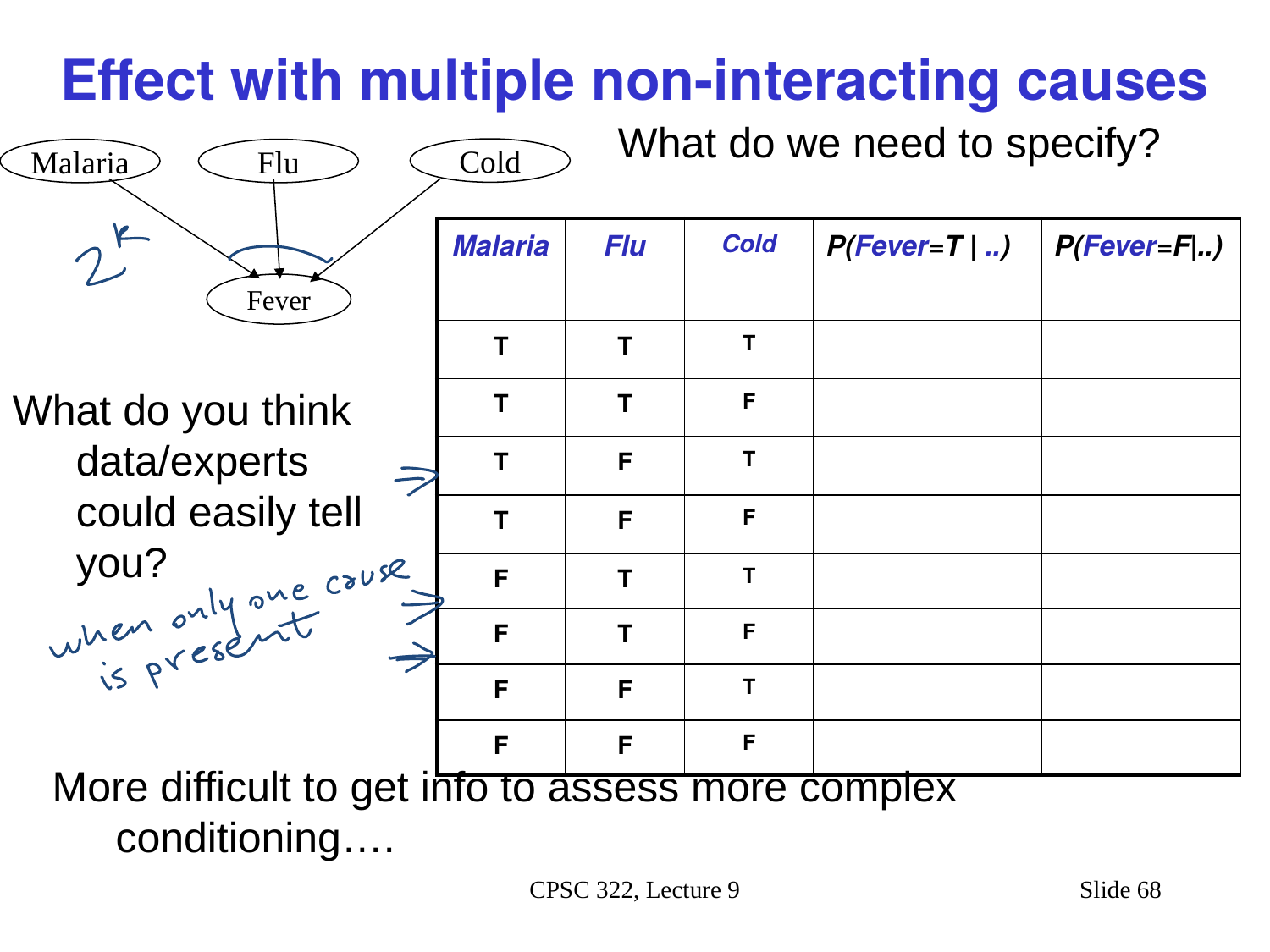

# Effect with multiple non-interacting causes

What do we need to specify?

Cold
Malaria
Flu

| Malaria | Flu | Cold | P(Fever=T | ..) | P(Fever=F|..) |
| --- | --- | --- | --- | --- |
| T | T | T |  |  |
| T | T | F |  |  |
| T | F | T |  |  |
| T | F | F |  |  |
| F | T | T |  |  |
| F | T | F |  |  |
| F | F | T |  |  |
| F | F | F |  |  |
Fever
What do you think data/experts could easily tell you?

More difficult to get info to assess more complex conditioning….

CPSC 322, Lecture 9
Slide 68